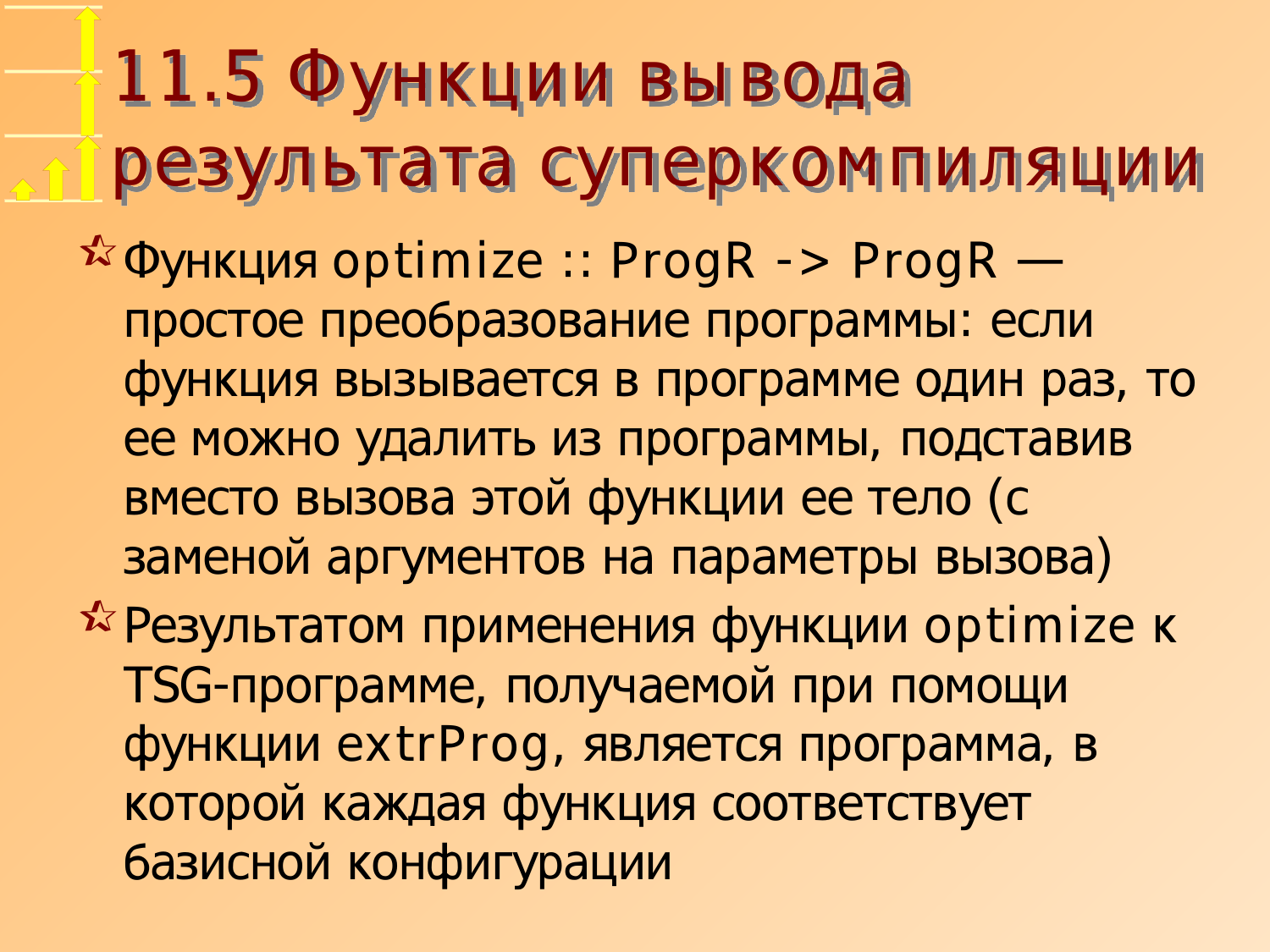

# 11.5 Функции вывода результата суперкомпиляции
Функция optimize :: ProgR -> ProgR — простое преобразование программы: если функция вызывается в программе один раз, то ее можно удалить из программы, подставив вместо вызова этой функции ее тело (с заменой аргументов на параметры вызова)
Результатом применения функции optimize к TSG-программе, получаемой при помощи функции extrProg, является программа, в которой каждая функция соответствует базисной конфигурации